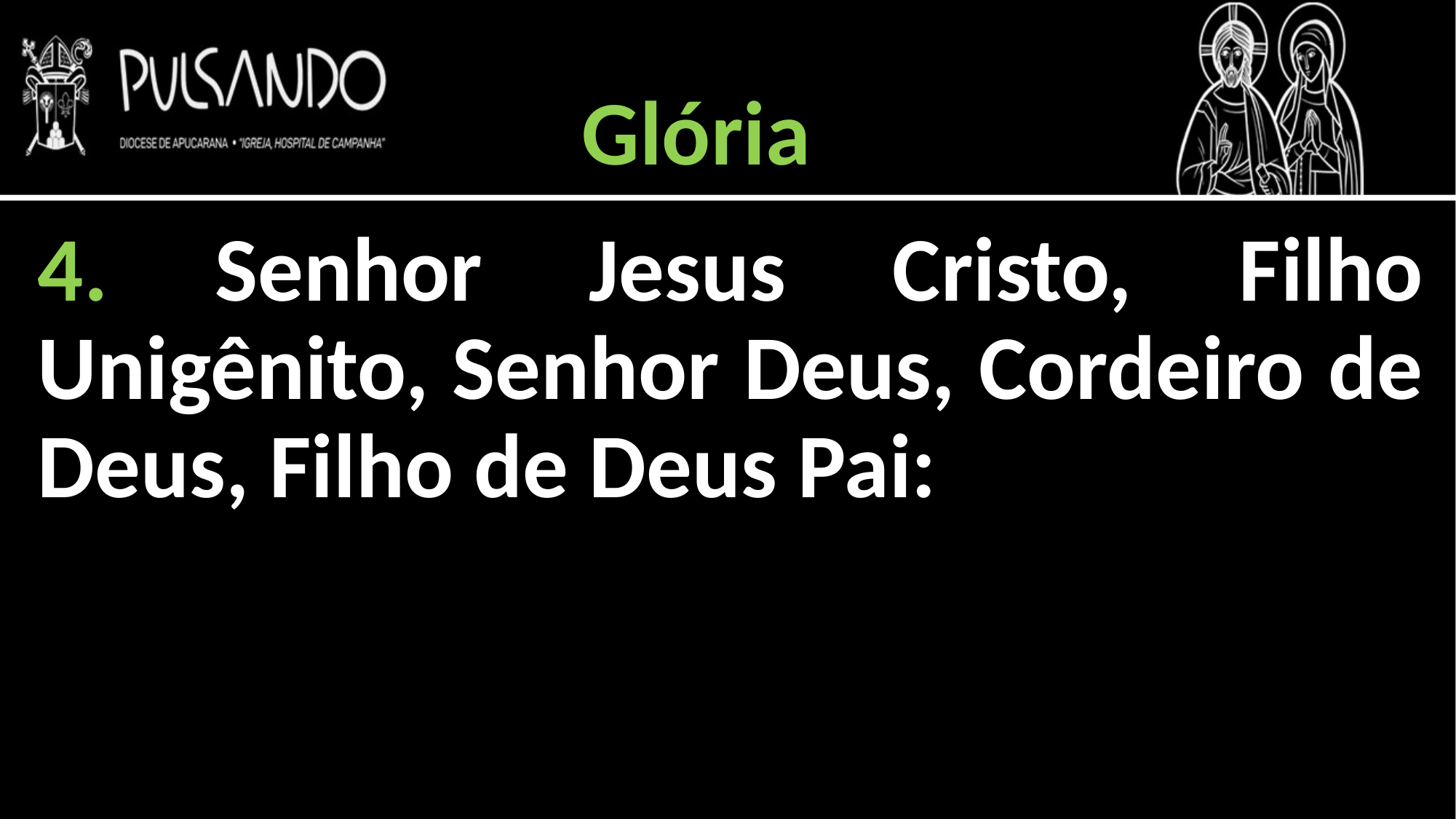

Glória
4. Senhor Jesus Cristo, Filho Unigênito, Senhor Deus, Cordeiro de Deus, Filho de Deus Pai: